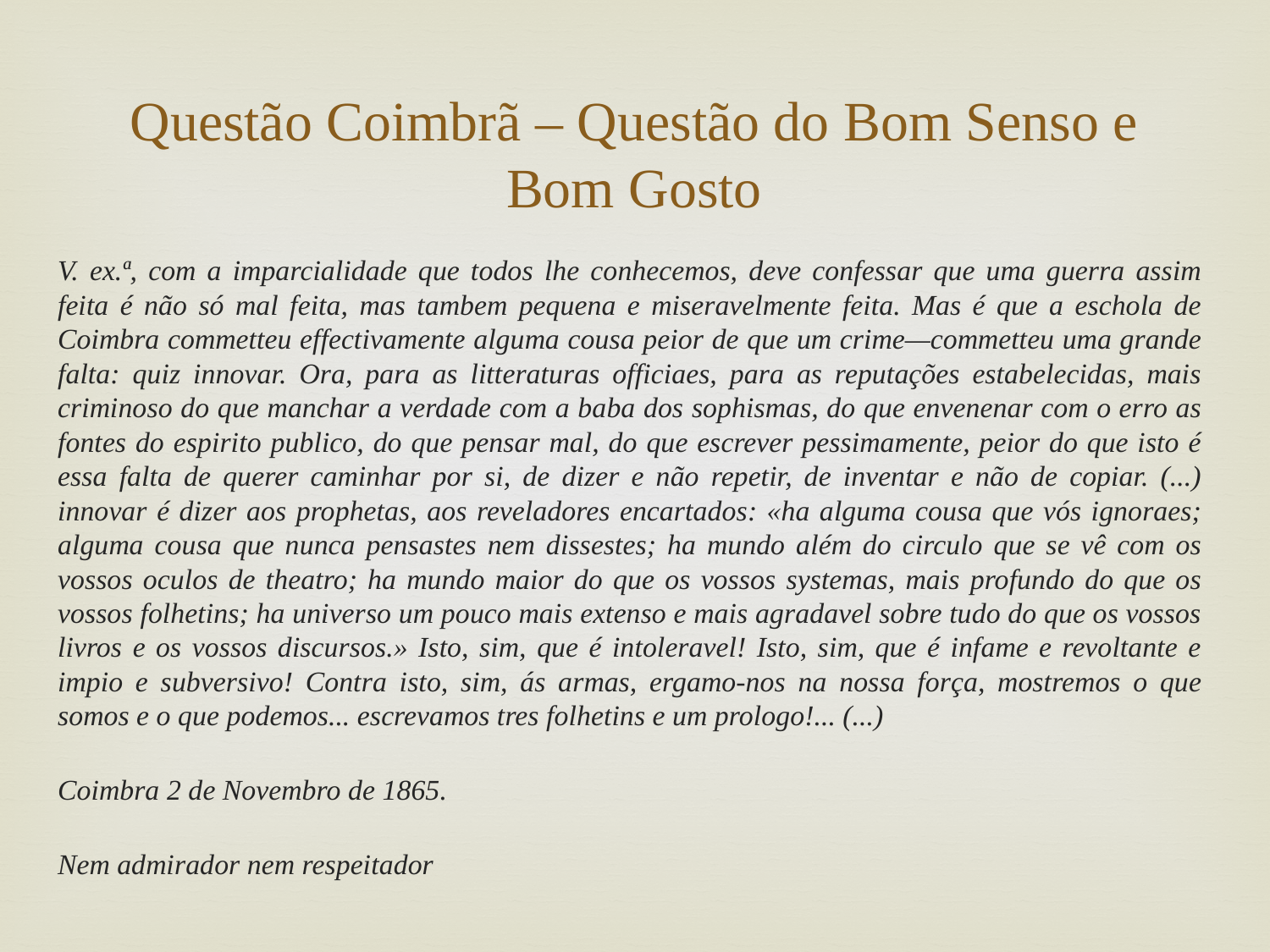

# Questão Coimbrã – Questão do Bom Senso e Bom Gosto

V. ex.ª, com a imparcialidade que todos lhe conhecemos, deve confessar que uma guerra assim feita é não só mal feita, mas tambem pequena e miseravelmente feita. Mas é que a eschola de Coimbra commetteu effectivamente alguma cousa peior de que um crime—commetteu uma grande falta: quiz innovar. Ora, para as litteraturas officiaes, para as reputações estabelecidas, mais criminoso do que manchar a verdade com a baba dos sophismas, do que envenenar com o erro as fontes do espirito publico, do que pensar mal, do que escrever pessimamente, peior do que isto é essa falta de querer caminhar por si, de dizer e não repetir, de inventar e não de copiar. (...) innovar é dizer aos prophetas, aos reveladores encartados: «ha alguma cousa que vós ignoraes; alguma cousa que nunca pensastes nem dissestes; ha mundo além do circulo que se vê com os vossos oculos de theatro; ha mundo maior do que os vossos systemas, mais profundo do que os vossos folhetins; ha universo um pouco mais extenso e mais agradavel sobre tudo do que os vossos livros e os vossos discursos.» Isto, sim, que é intoleravel! Isto, sim, que é infame e revoltante e impio e subversivo! Contra isto, sim, ás armas, ergamo-nos na nossa força, mostremos o que somos e o que podemos... escrevamos tres folhetins e um prologo!... (...)
Coimbra 2 de Novembro de 1865.
Nem admirador nem respeitador